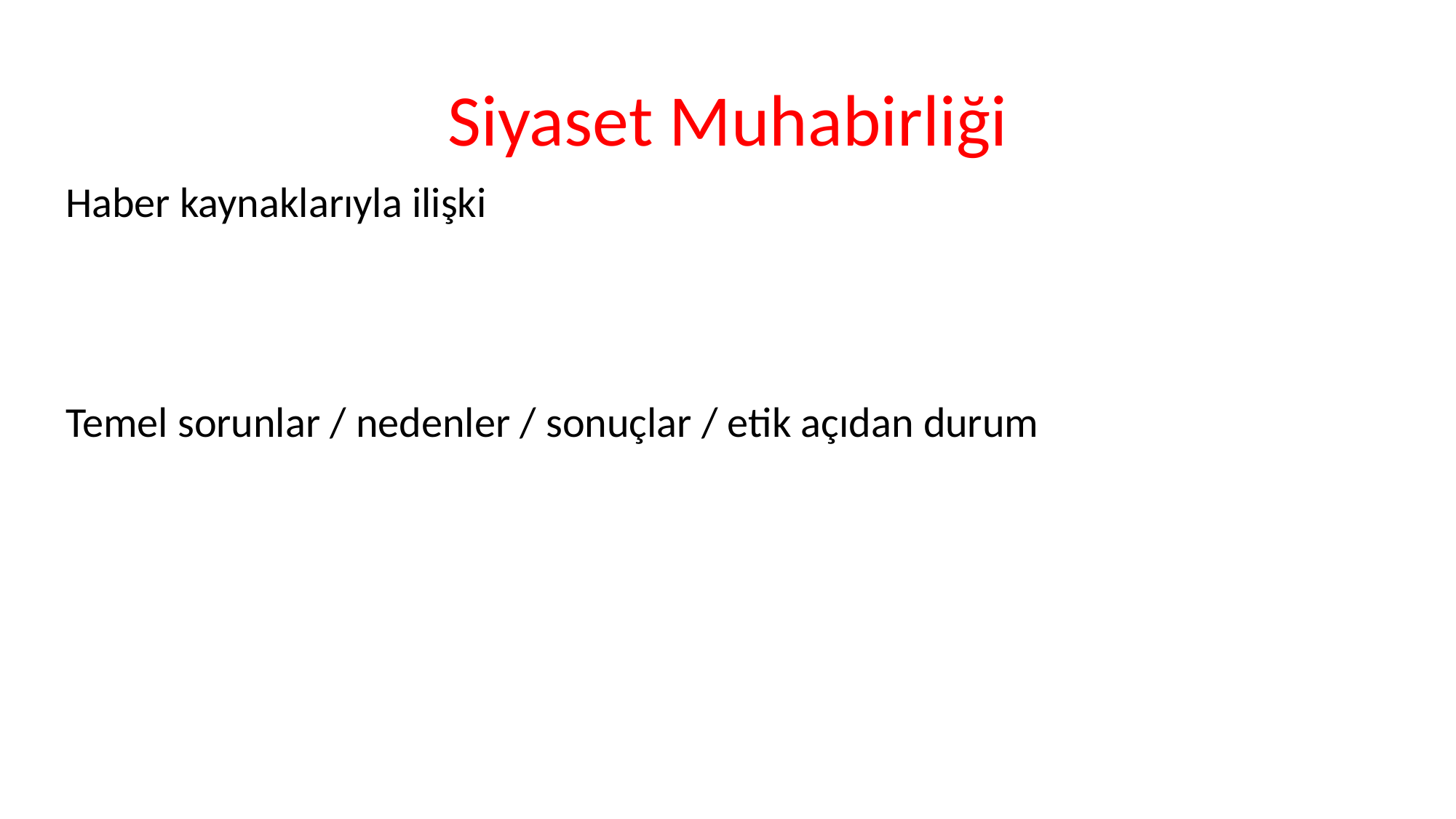

# Siyaset Muhabirliği
Haber kaynaklarıyla ilişki

Temel sorunlar / nedenler / sonuçlar / etik açıdan durum